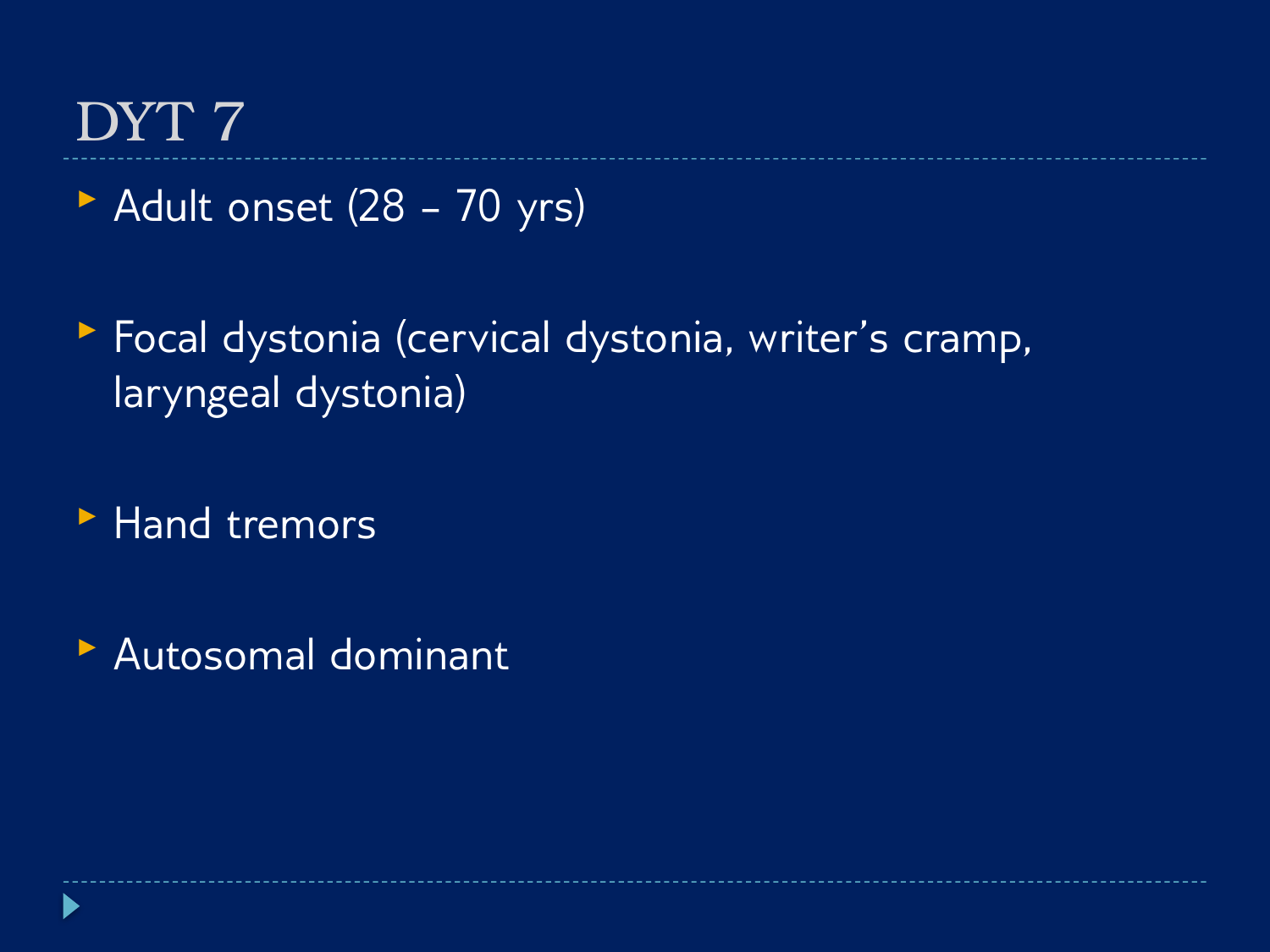

# DYT 7
Adult onset (28 – 70 yrs)

Focal dystonia (cervical dystonia, writer’s cramp, laryngeal dystonia)

Hand tremors

Autosomal dominant